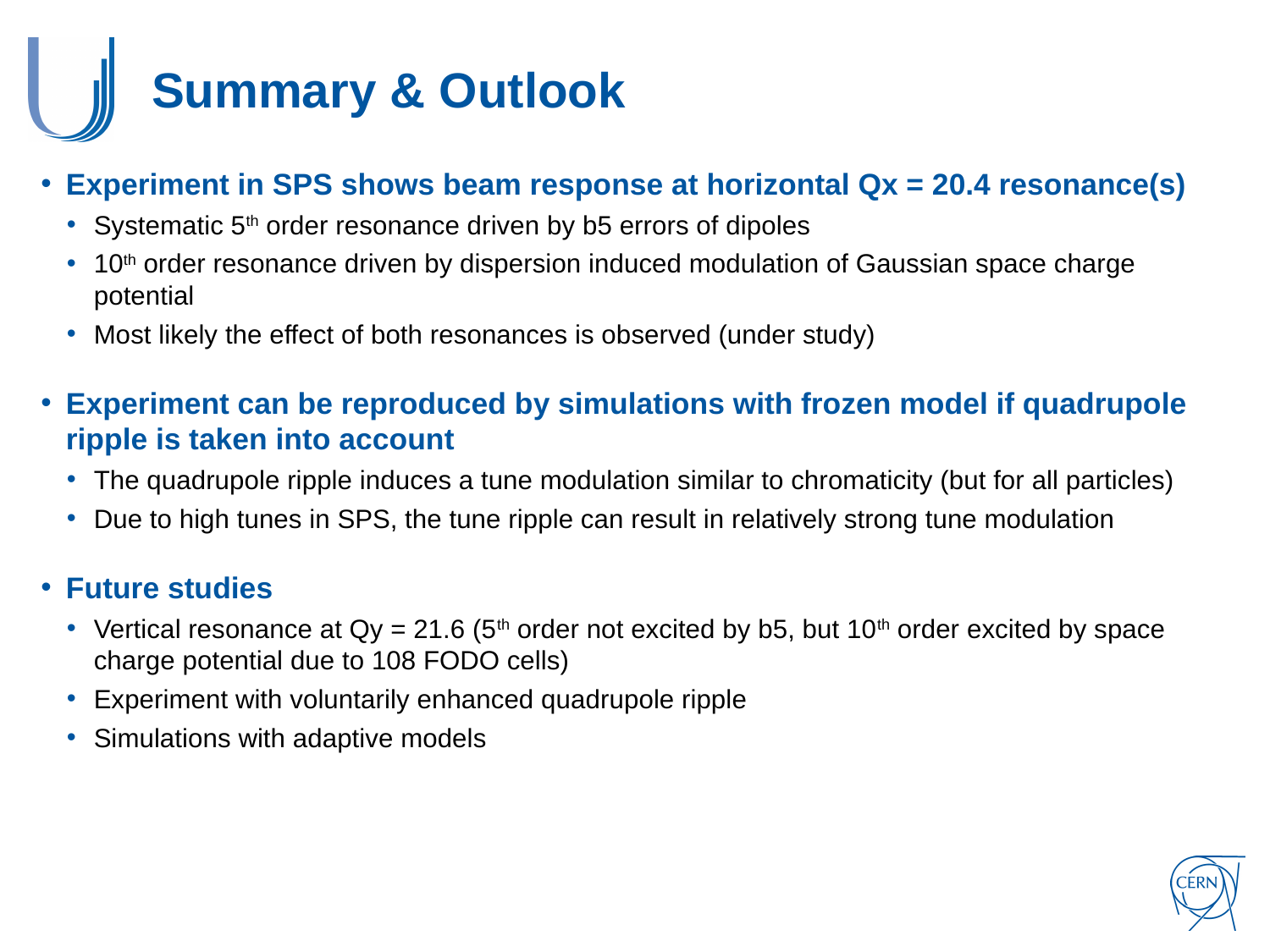

# Summary & Outlook
Experiment in SPS shows beam response at horizontal Qx = 20.4 resonance(s)
Systematic 5th order resonance driven by b5 errors of dipoles
10th order resonance driven by dispersion induced modulation of Gaussian space charge potential
Most likely the effect of both resonances is observed (under study)
Experiment can be reproduced by simulations with frozen model if quadrupole ripple is taken into account
The quadrupole ripple induces a tune modulation similar to chromaticity (but for all particles)
Due to high tunes in SPS, the tune ripple can result in relatively strong tune modulation
Future studies
Vertical resonance at Qy = 21.6 (5th order not excited by b5, but 10th order excited by space charge potential due to 108 FODO cells)
Experiment with voluntarily enhanced quadrupole ripple
Simulations with adaptive models